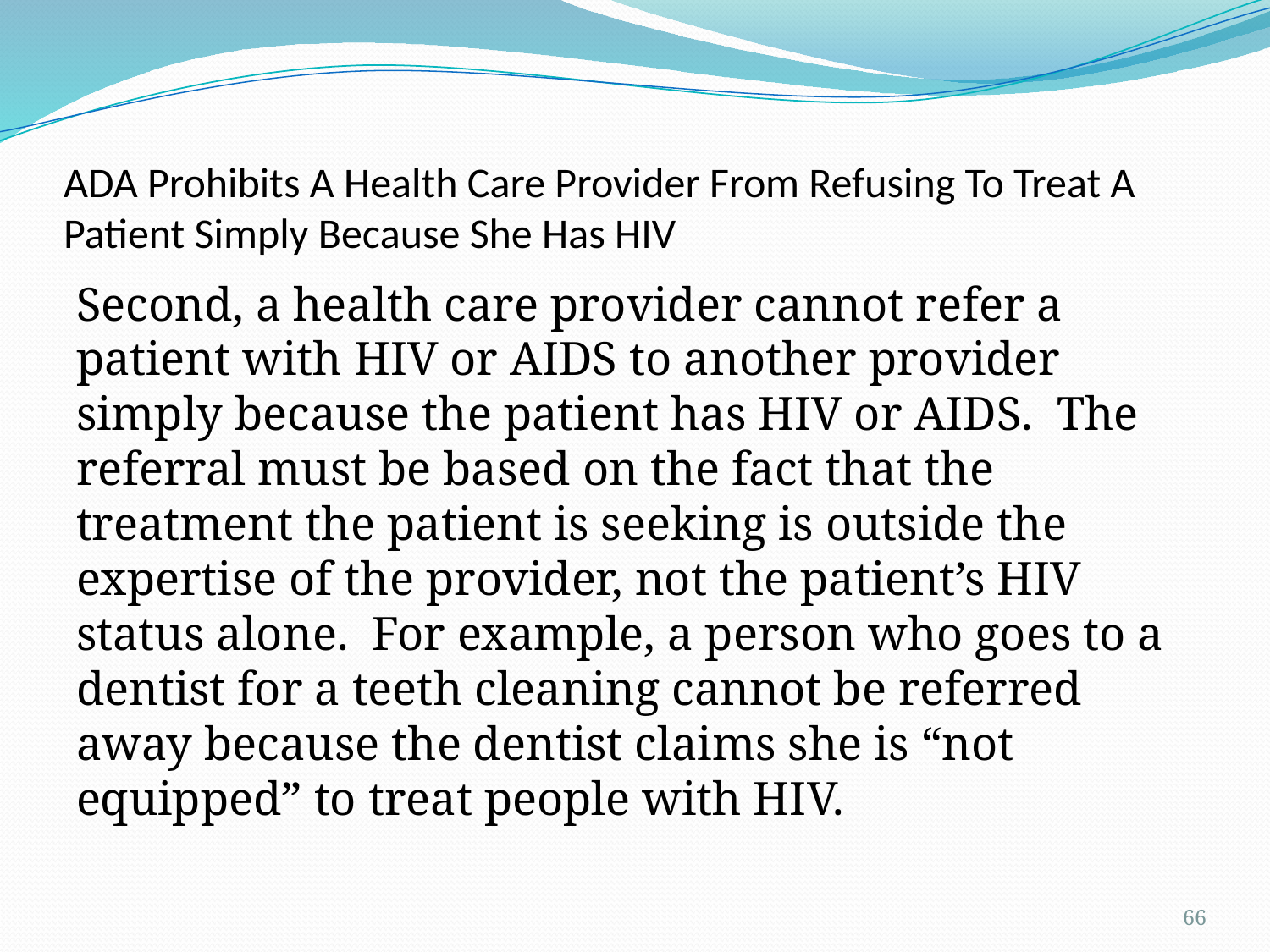

# ADA Prohibits A Health Care Provider From Refusing To Treat A Patient Simply Because She Has HIV
Second, a health care provider cannot refer a patient with HIV or AIDS to another provider simply because the patient has HIV or AIDS.  The referral must be based on the fact that the treatment the patient is seeking is outside the expertise of the provider, not the patient’s HIV status alone.  For example, a person who goes to a dentist for a teeth cleaning cannot be referred away because the dentist claims she is “not equipped” to treat people with HIV.
66